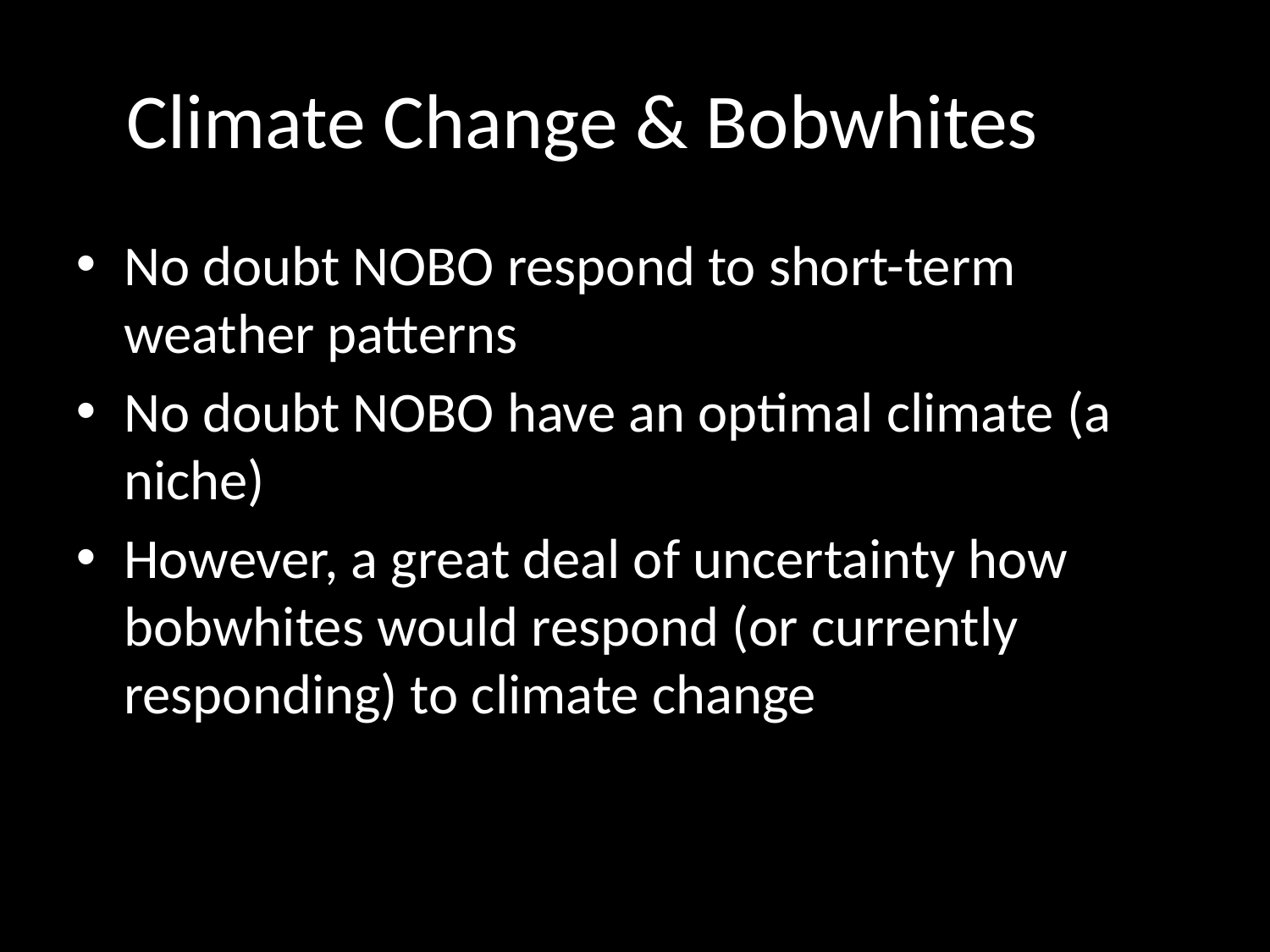

# Climate Change & Bobwhites
No doubt NOBO respond to short-term weather patterns
No doubt NOBO have an optimal climate (a niche)
However, a great deal of uncertainty how bobwhites would respond (or currently responding) to climate change